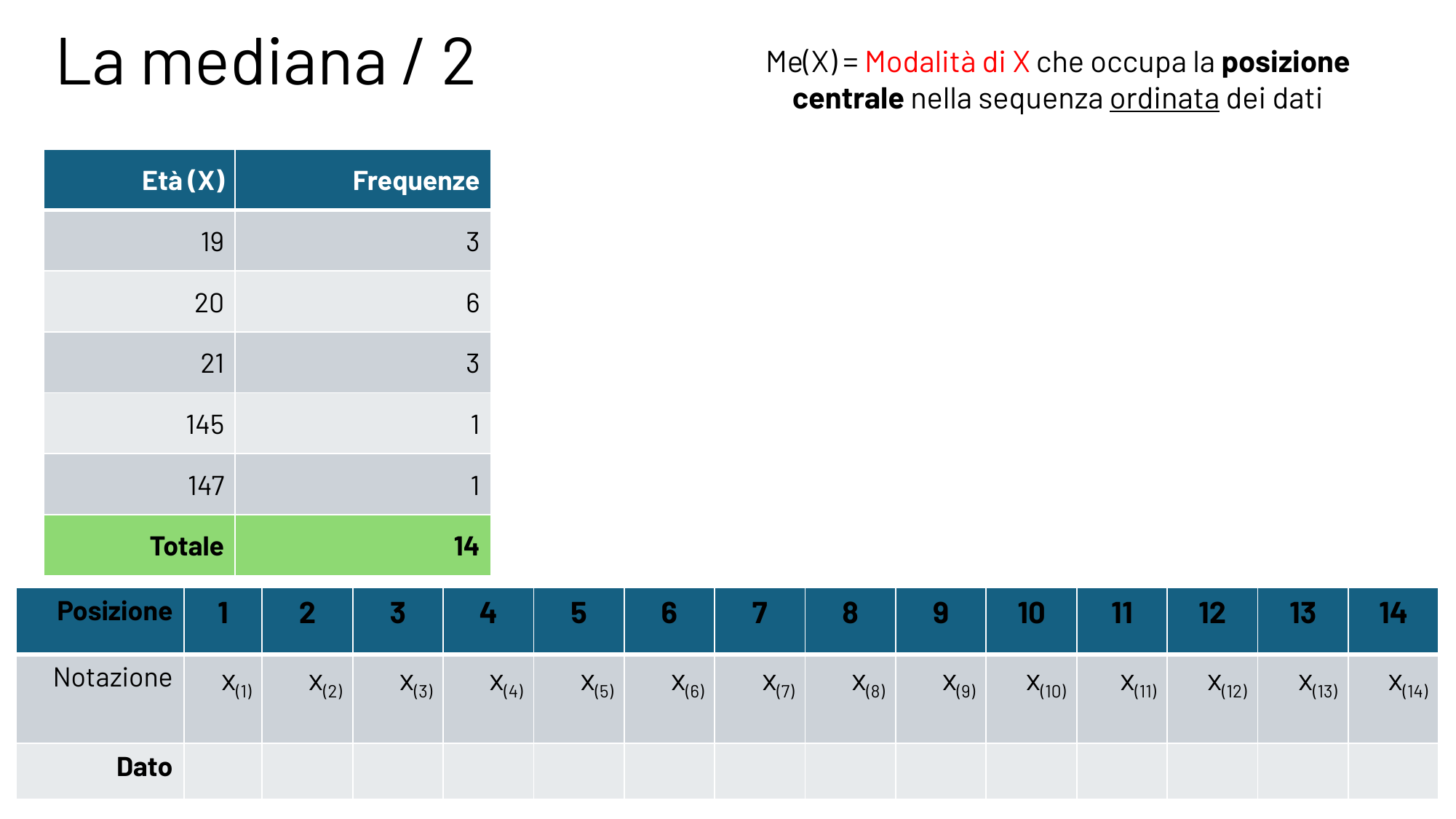

# La mediana / 2
Me(X) = Modalità di X che occupa la posizione centrale nella sequenza ordinata dei dati
| Età (X) | Frequenze |
| --- | --- |
| 19 | 3 |
| 20 | 6 |
| 21 | 3 |
| 145 | 1 |
| 147 | 1 |
| Totale | 14 |
| Posizione | 1 | 2 | 3 | 4 | 5 | 6 | 7 | 8 | 9 | 10 | 11 | 12 | 13 | 14 |
| --- | --- | --- | --- | --- | --- | --- | --- | --- | --- | --- | --- | --- | --- | --- |
| Notazione | x(1) | x(2) | x(3) | x(4) | x(5) | x(6) | x(7) | x(8) | x(9) | x(10) | x(11) | x(12) | x(13) | x(14) |
| Dato |  |  |  |  |  |  |  |  |  |  |  |  |  |  |
6